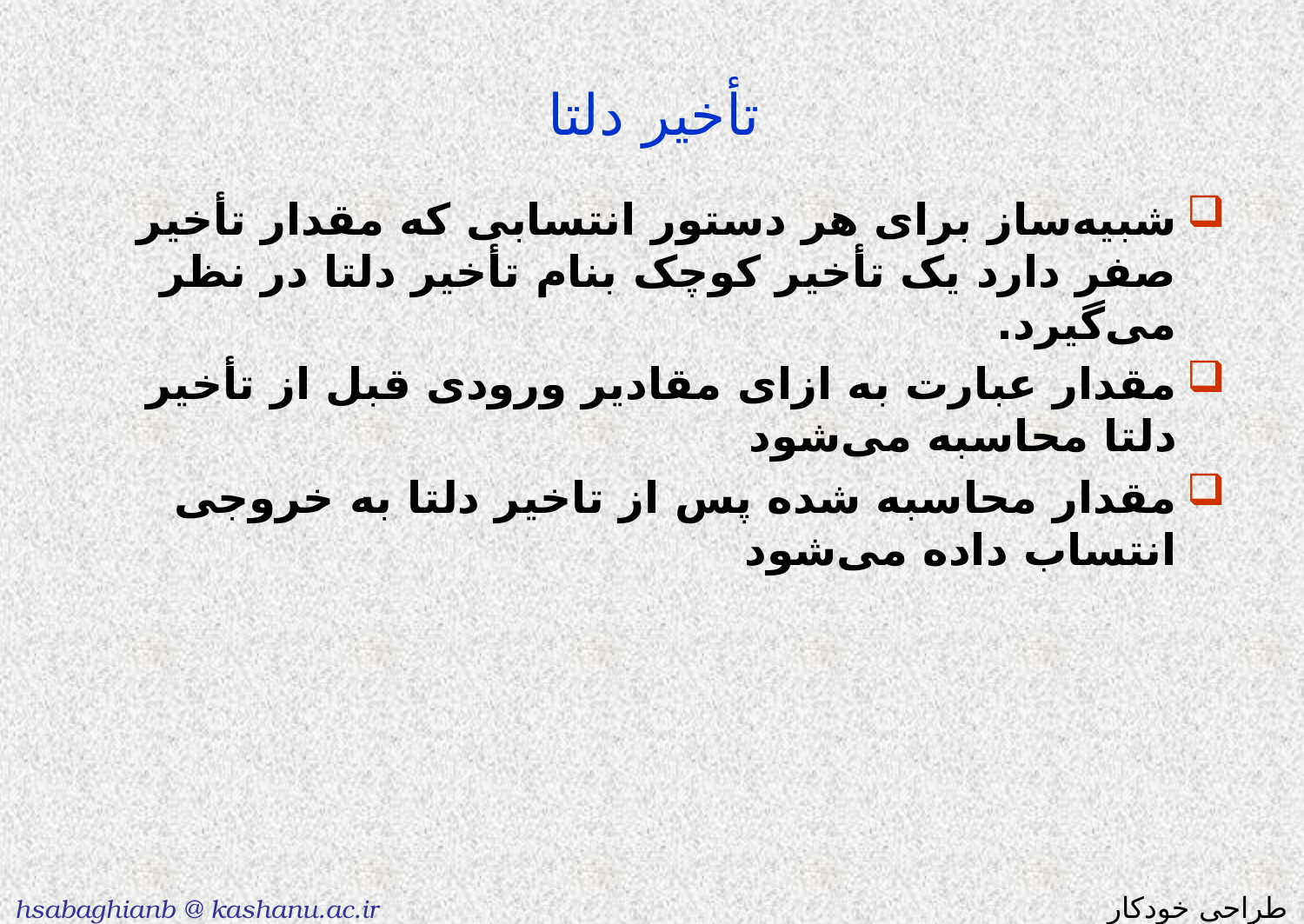

# تأخیر دلتا
شبیه‌ساز برای هر دستور انتسابی که مقدار تأخیر صفر دارد یک تأخیر کوچک بنام تأخیر دلتا در نظر می‌گیرد.
مقدار عبارت به ازای مقادیر ورودی قبل از تأخیر دلتا محاسبه می‌شود
مقدار محاسبه شده پس از تاخیر دلتا به خروجی انتساب داده می‌شود